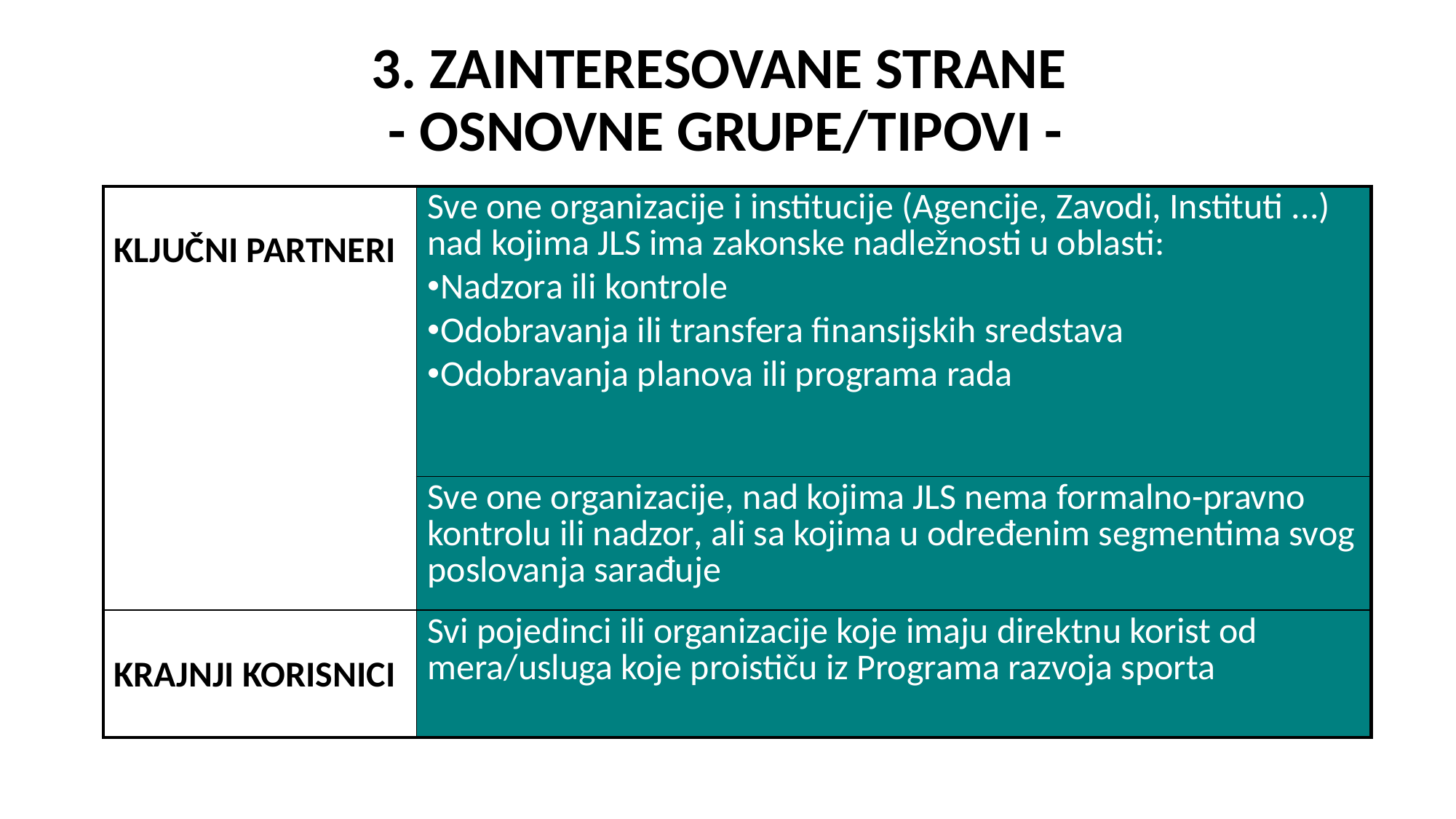

3. ZAINTERESOVANE STRANE
- OSNOVNE GRUPE/TIPOVI -
| KLJUČNI PARTNERI | Sve one organizacije i institucije (Agencije, Zavodi, Instituti ...) nad kojima JLS ima zakonske nadležnosti u oblasti: Nadzora ili kontrole Odobravanja ili transfera finansijskih sredstava Odobravanja planova ili programa rada |
| --- | --- |
|  | Sve one organizacije, nad kojima JLS nema formalno-pravno kontrolu ili nadzor, ali sa kojima u određenim segmentima svog poslovanja sarađuje |
| KRAJNJI KORISNICI | Svi pojedinci ili organizacije koje imaju direktnu korist od mera/usluga koje proističu iz Programa razvoja sporta |